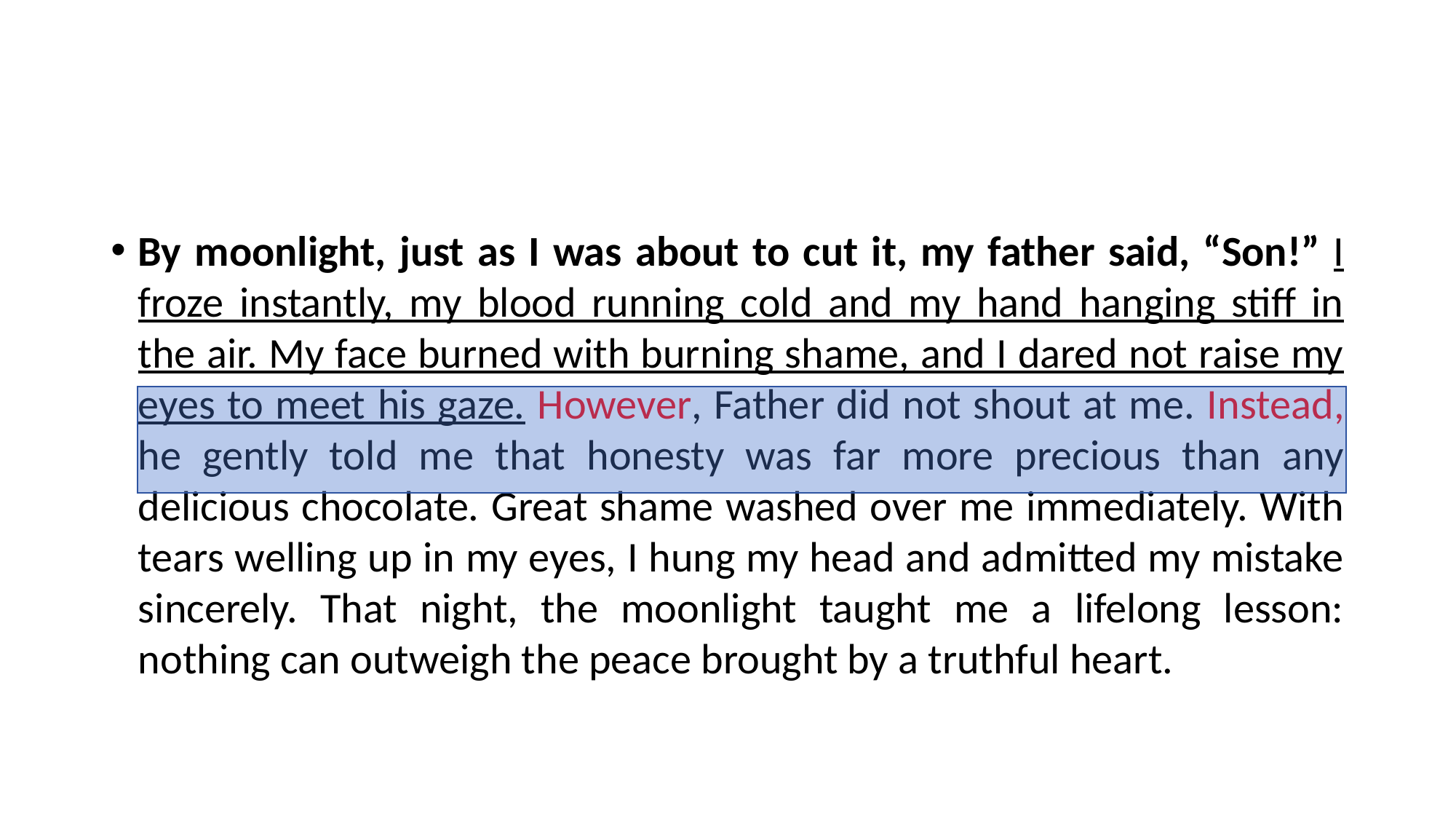

#
By moonlight, just as I was about to cut it, my father said, “Son!” I froze instantly, my blood running cold and my hand hanging stiff in the air. My face burned with burning shame, and I dared not raise my eyes to meet his gaze. However, Father did not shout at me. Instead, he gently told me that honesty was far more precious than any delicious chocolate. Great shame washed over me immediately. With tears welling up in my eyes, I hung my head and admitted my mistake sincerely. That night, the moonlight taught me a lifelong lesson: nothing can outweigh the peace brought by a truthful heart.